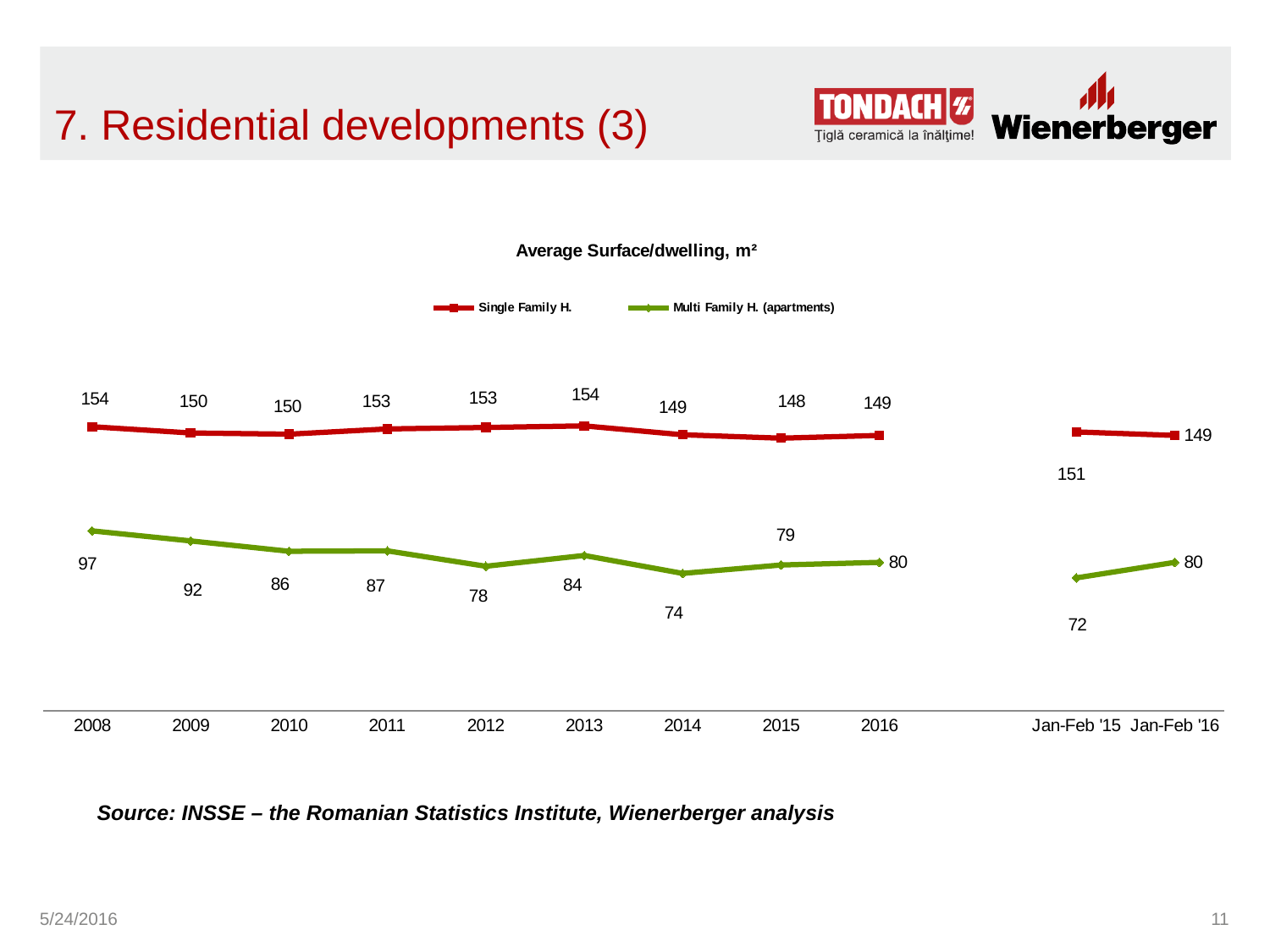

# 7. Residential developments (3)

### Chart: Average Surface/dwelling, m²

| Category | Single Family H. | Multi Family H. (apartments) |
|---|---|---|
| 2008 | 153.8271180615226 | 97.41935483870968 |
| 2009 | 150.4464663563267 | 91.98387096774194 |
| 2010 | 149.79236798781236 | 86.39171012901453 |
| 2011 | 152.64690451206718 | 86.61857529305681 |
| 2012 | 153.41394221499985 | 78.28208160851567 |
| 2013 | 154.277 | 84.122 |
| 2014 | 149.48 | 74.4 |
| 2015 | 147.6239719426994 | 78.95220808883742 |
| 2016 | 149.10854371701612 | 80.3717569736657 |
|  | None | None |
| Jan-Feb '15 | 151.01500082408518 | 71.96042367467928 |
| Jan-Feb '16 | 149.10854371701612 | 80.3717569736657 |
Source: INSSE – the Romanian Statistics Institute, Wienerberger analysis

5/24/2016
11